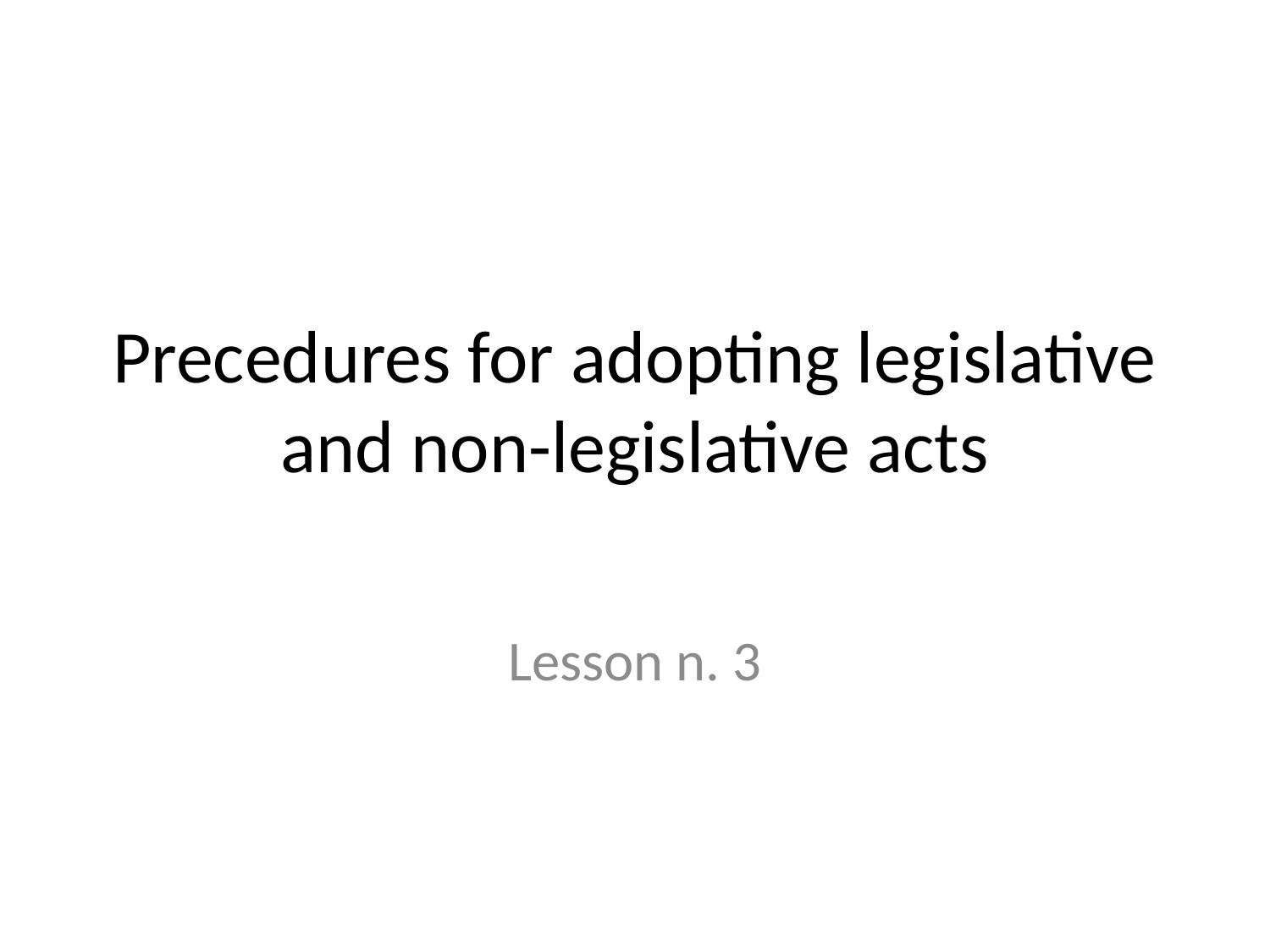

# Precedures for adopting legislative and non-legislative acts

Lesson n. 3